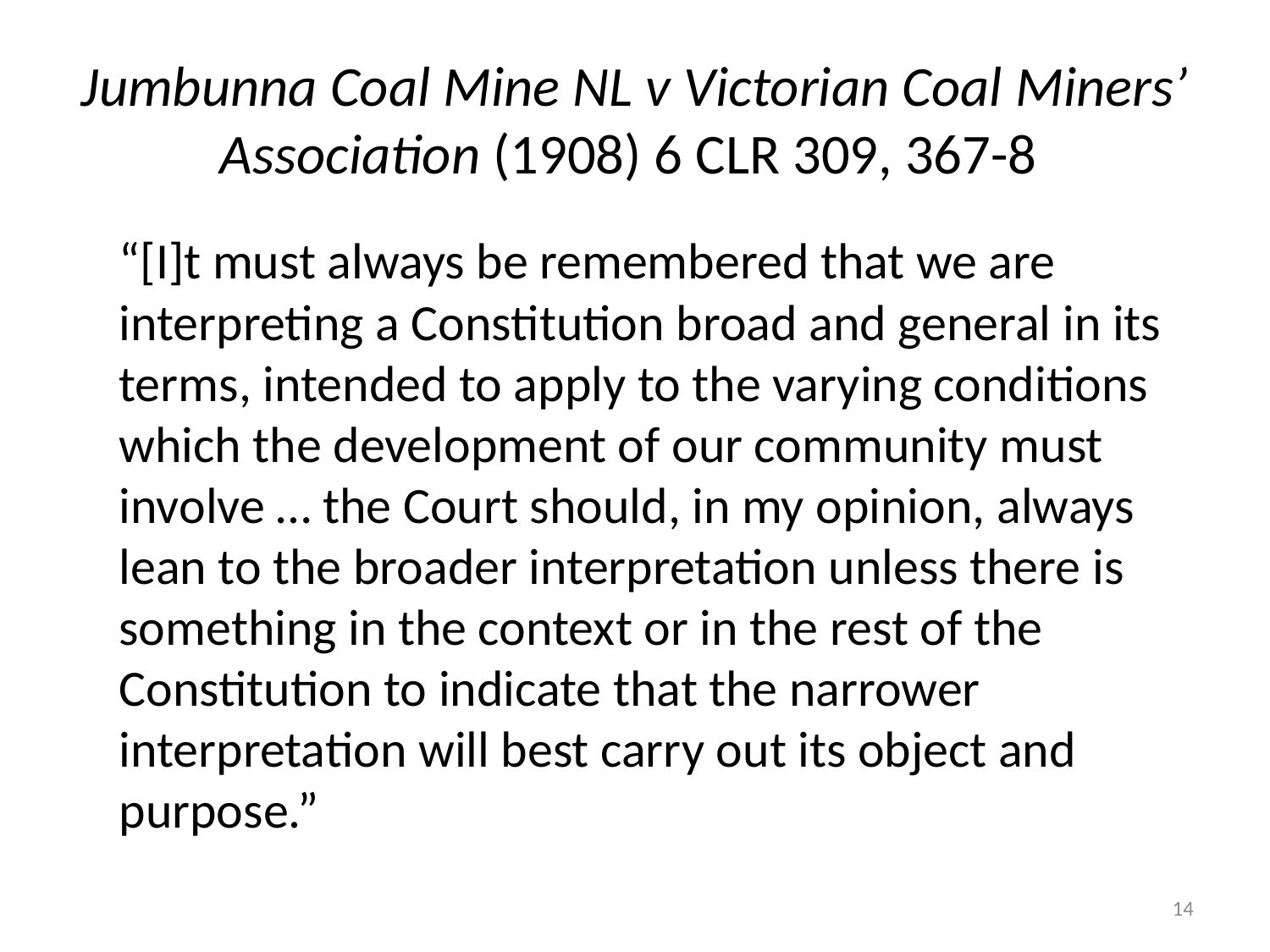

# Jumbunna Coal Mine NL v Victorian Coal Miners’ Association (1908) 6 CLR 309, 367-8
	“[I]t must always be remembered that we are interpreting a Constitution broad and general in its terms, intended to apply to the varying conditions which the development of our community must involve … the Court should, in my opinion, always lean to the broader interpretation unless there is something in the context or in the rest of the Constitution to indicate that the narrower interpretation will best carry out its object and purpose.”
14